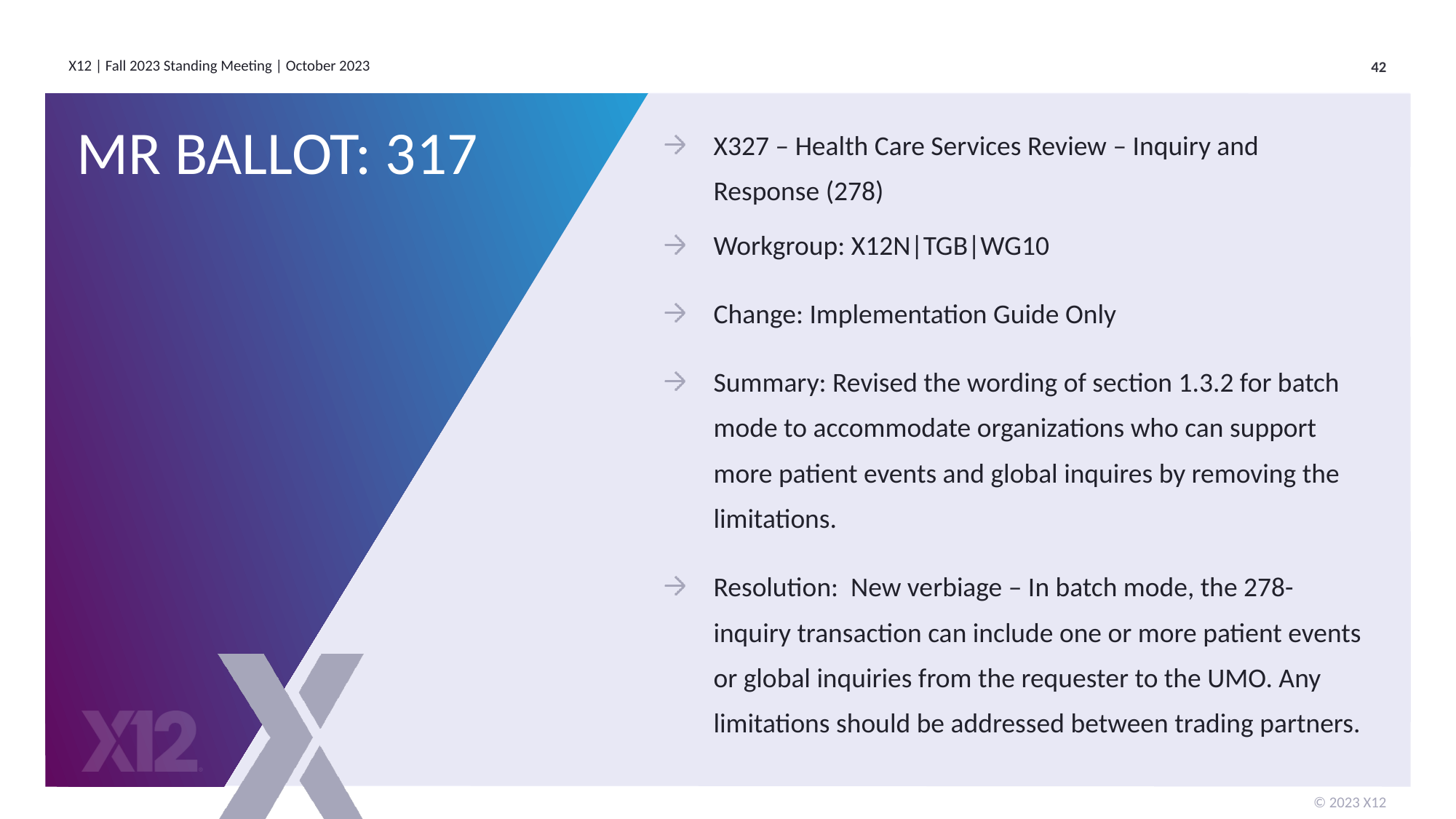

X327 – Health Care Services Review – Inquiry and Response (278)
Workgroup: X12N|TGB|WG10
Change: Implementation Guide Only
Summary: Revised the wording of section 1.3.2 for batch mode to accommodate organizations who can support more patient events and global inquires by removing the limitations.
Resolution:  New verbiage – In batch mode, the 278-inquiry transaction can include one or more patient events or global inquiries from the requester to the UMO. Any limitations should be addressed between trading partners.
# MR Ballot: 317